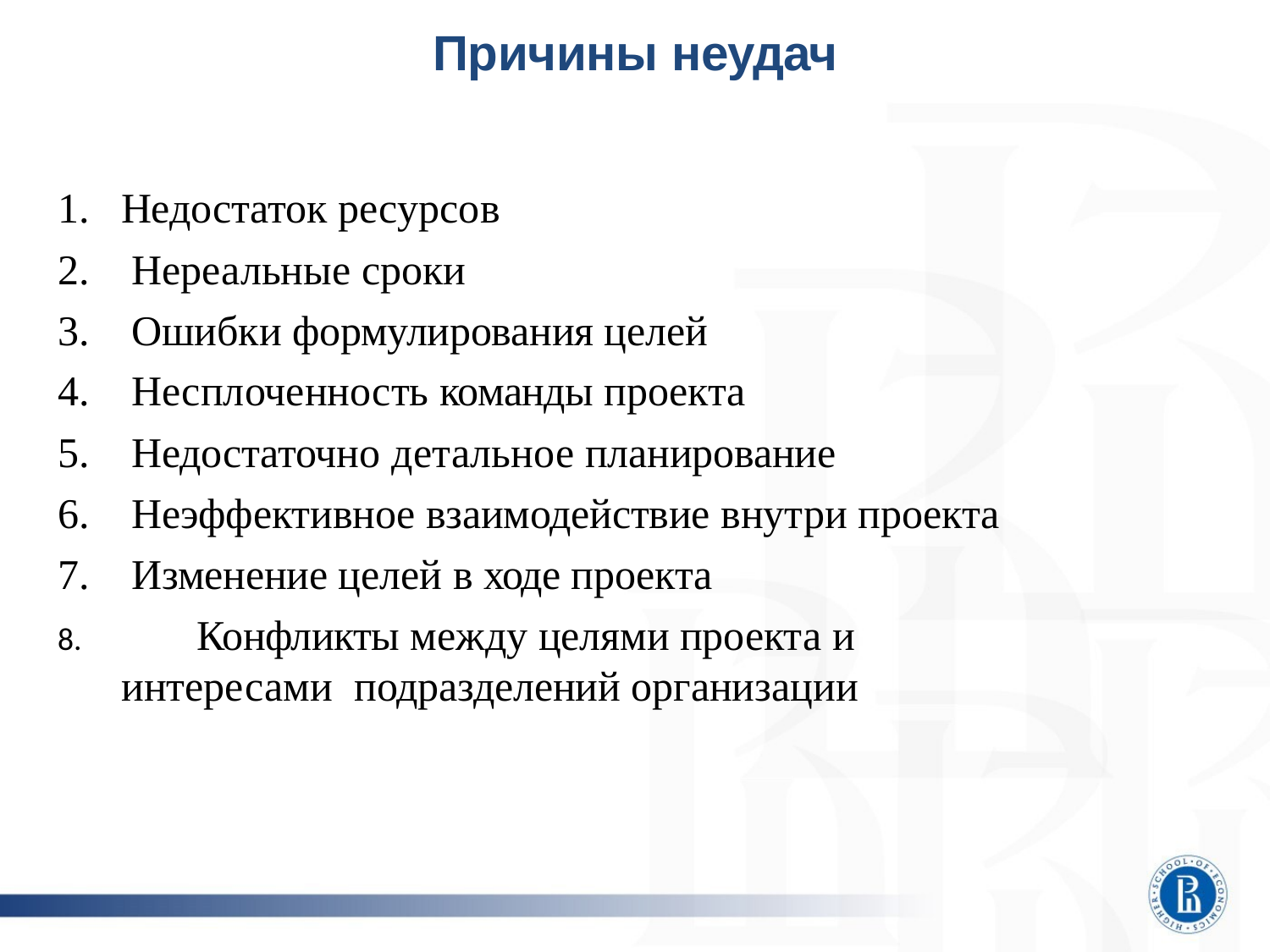

# Причины неудач
Недостаток ресурсов
Нереальные сроки
Ошибки формулирования целей
Несплоченность команды проекта
Недостаточно детальное планирование
Неэффективное взаимодействие внутри проекта
Изменение целей в ходе проекта
	Конфликты между целями проекта и интересами  подразделений организации